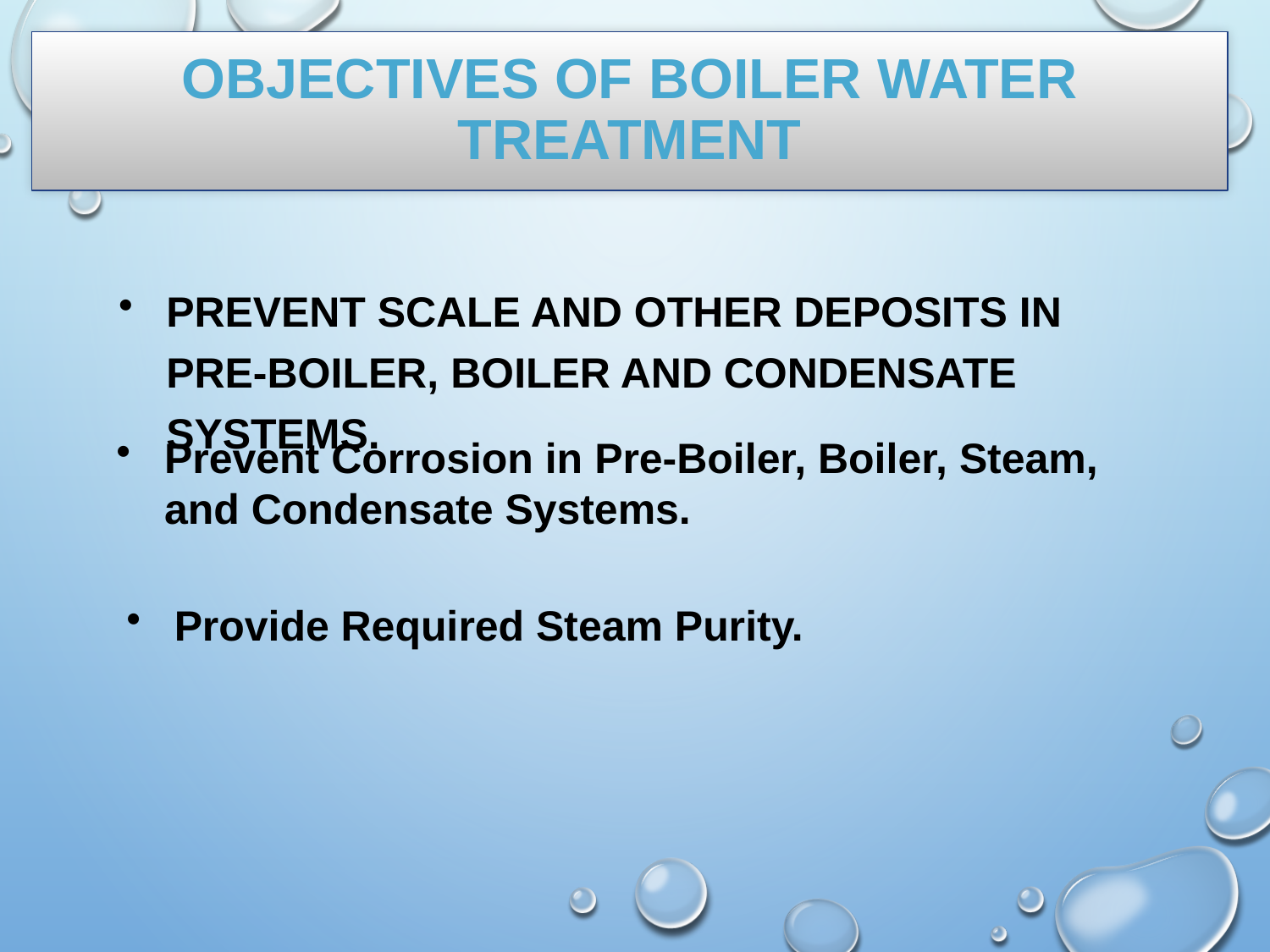

# Objectives of Boiler Water Treatment
Prevent Scale and other Deposits in Pre-Boiler, Boiler and Condensate Systems.
Prevent Corrosion in Pre-Boiler, Boiler, Steam, and Condensate Systems.
Provide Required Steam Purity.